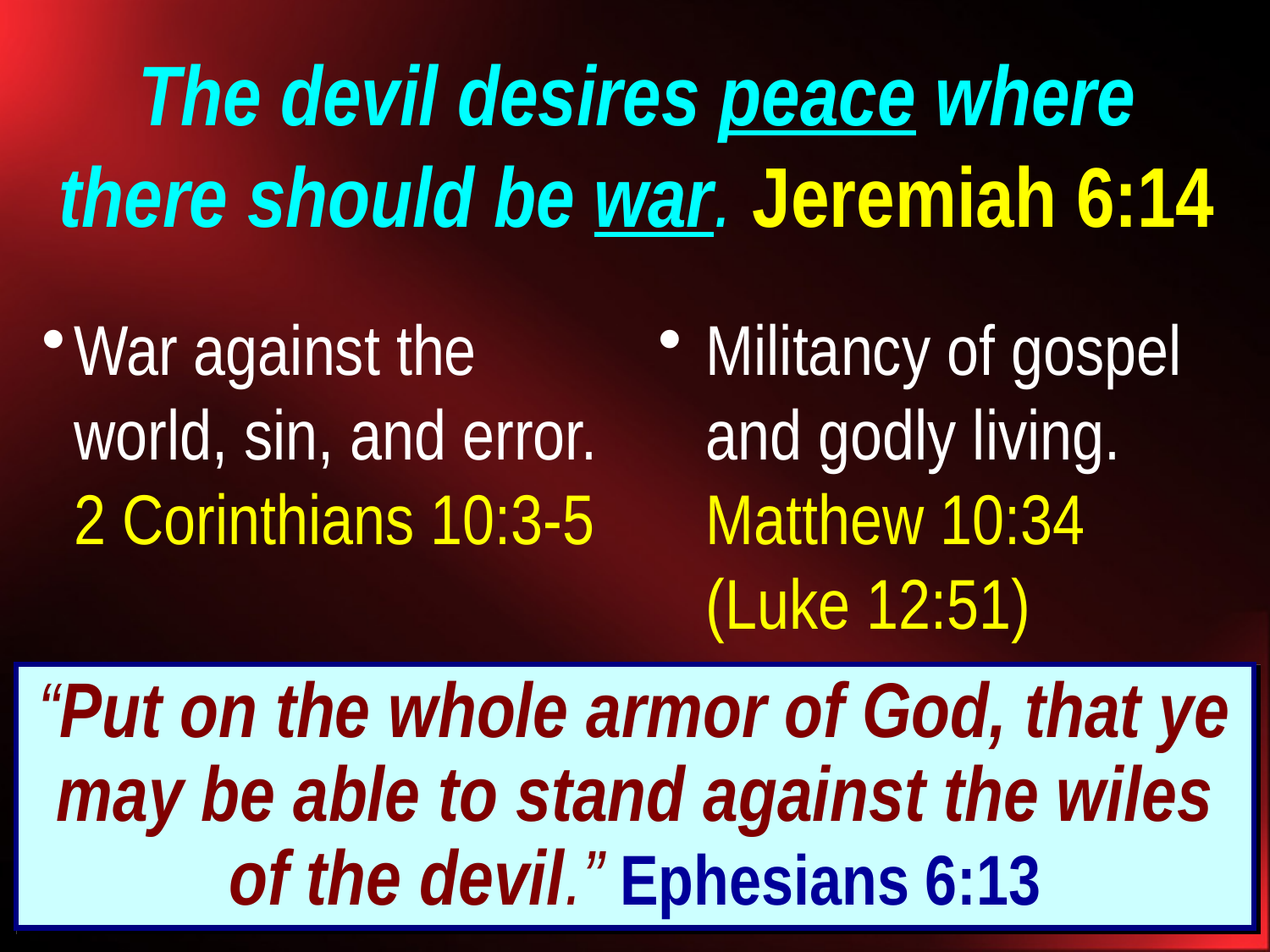

# The devil desires peace where there should be war. Jeremiah 6:14
War against the world, sin, and error.
2 Corinthians 10:3-5
Militancy of gospel and godly living. Matthew 10:34
(Luke 12:51)
“Put on the whole armor of God, that ye may be able to stand against the wiles of the devil.” Ephesians 6:13
10